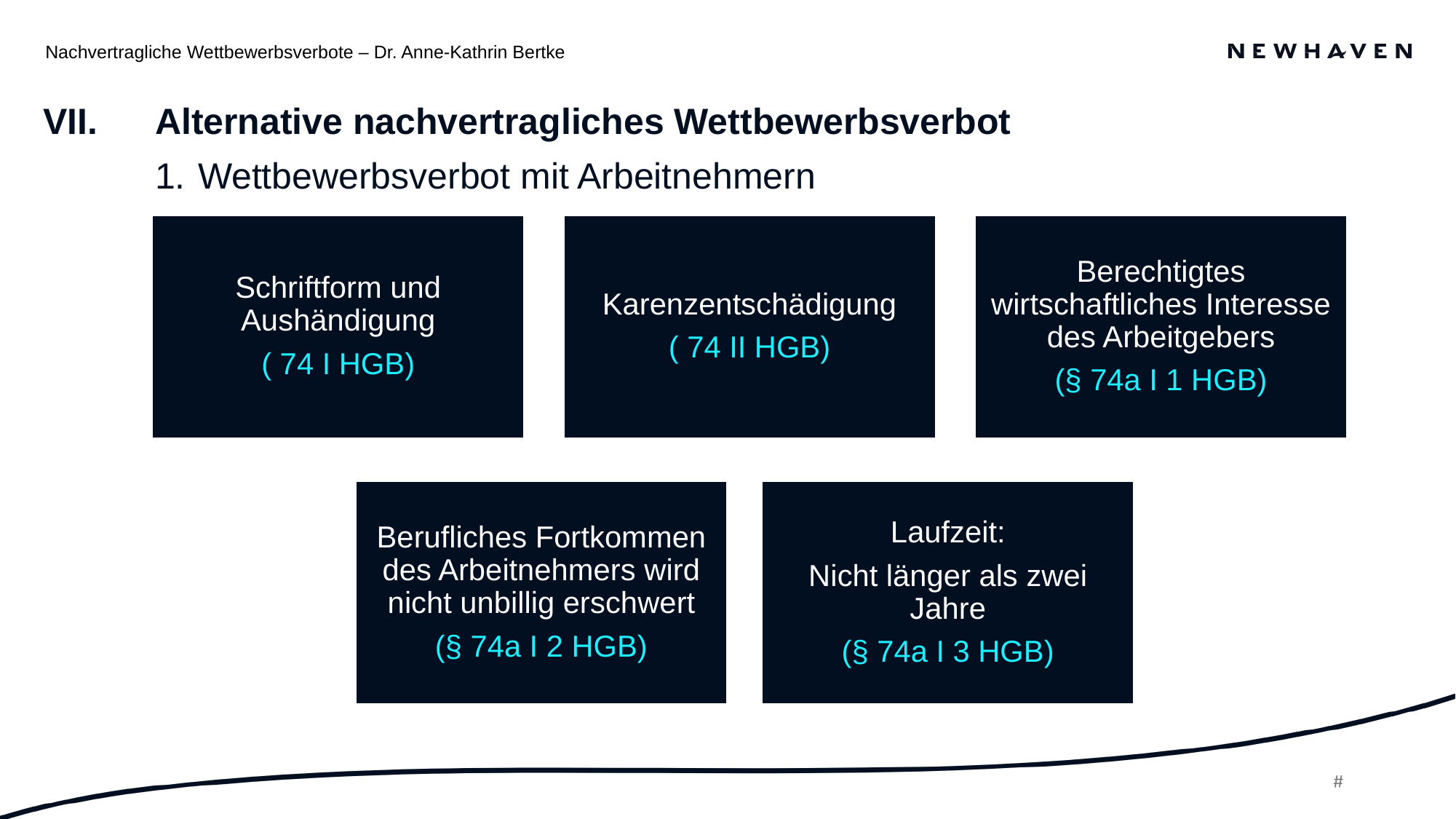

Nachvertragliche Wettbewerbsverbote – Dr. Anne-Kathrin Bertke

Alternative nachvertragliches Wettbewerbsverbot
1. 	Wettbewerbsverbot mit Arbeitnehmern
VII.

Schriftform und Aushändigung
( 74 I HGB)

Karenzentschädigung
( 74 II HGB)

Berechtigtes wirtschaftliches Interesse des Arbeitgebers
(§ 74a I 1 HGB)

Berufliches Fortkommen des Arbeitnehmers wird nicht unbillig erschwert
(§ 74a I 2 HGB)

Laufzeit:
Nicht länger als zwei Jahre
(§ 74a I 3 HGB)
43